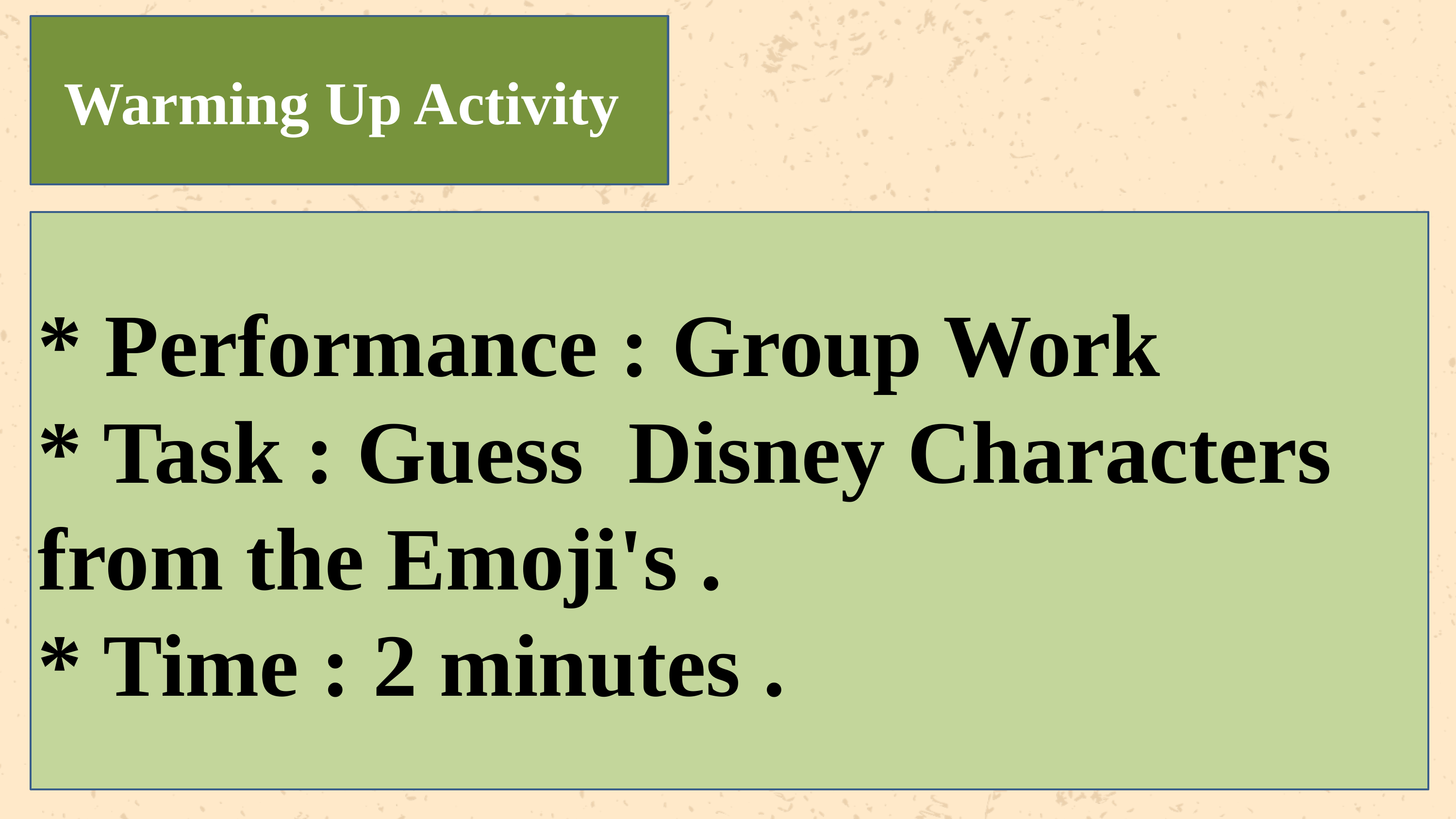

Warming Up Activity
* Performance : Group Work
* Task : Guess  Disney Characters from the Emoji's .
* Time : 2 minutes .